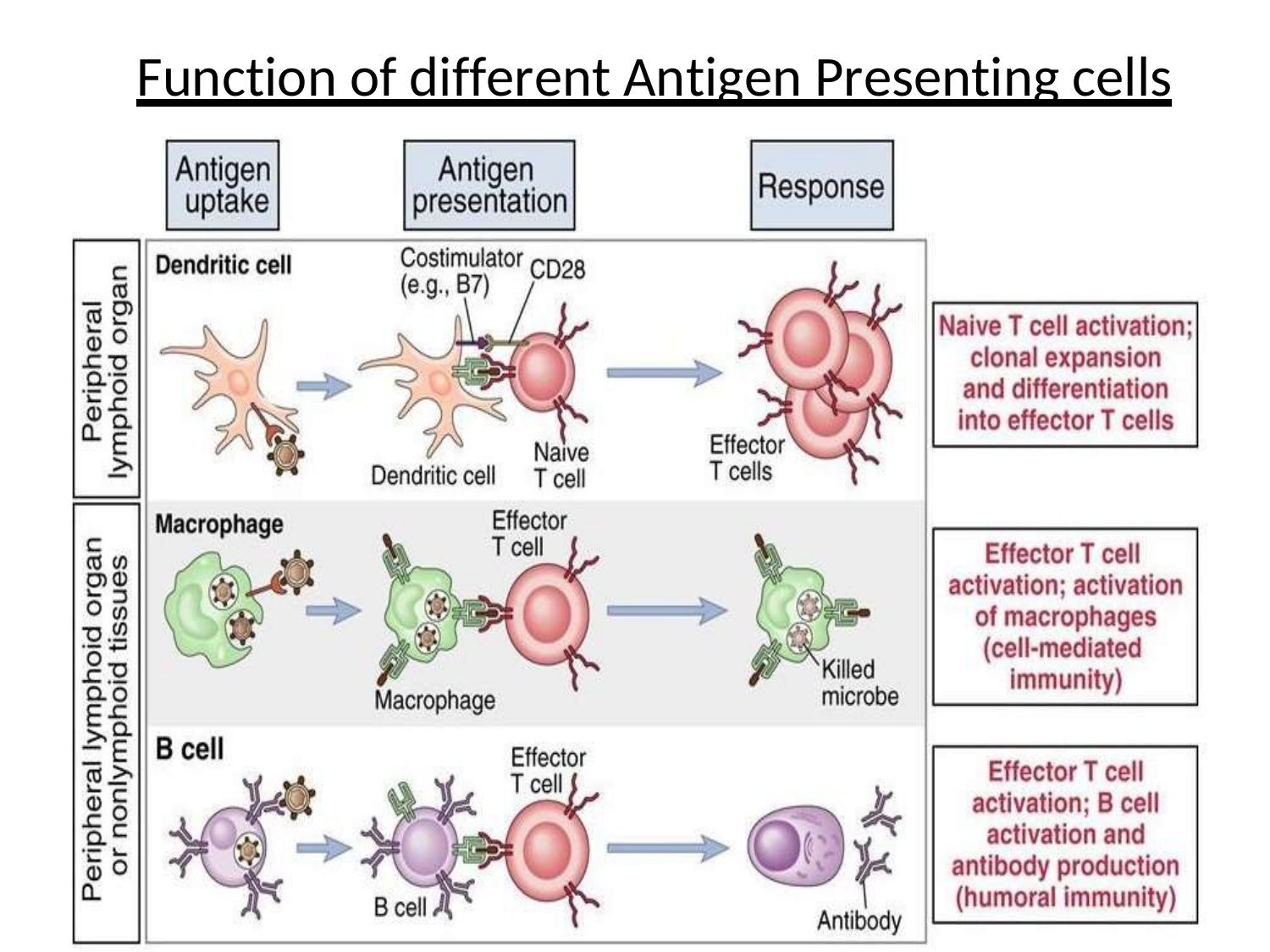

# Function of different Antigen Presenting cells